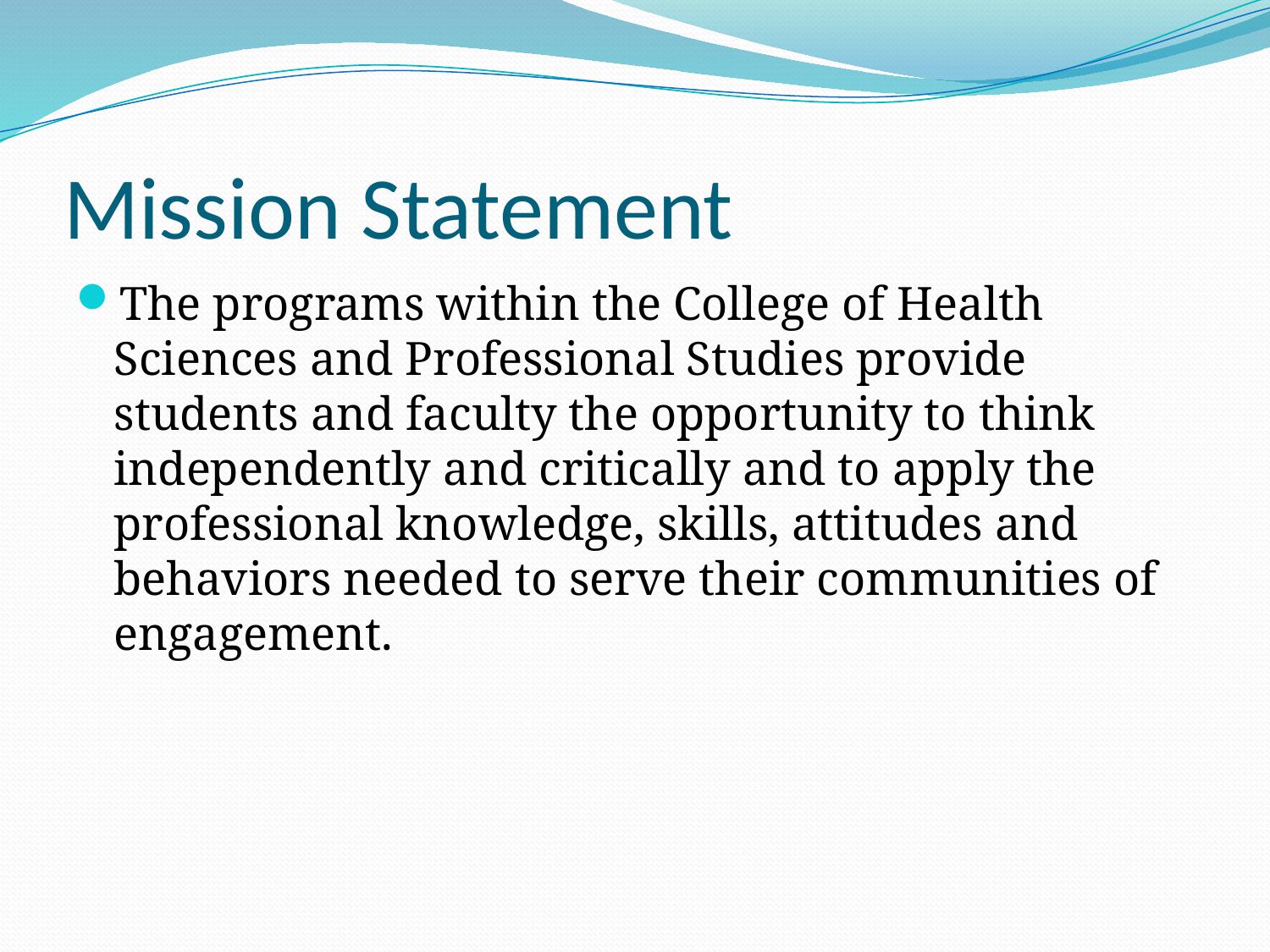

# Mission Statement
The programs within the College of Health Sciences and Professional Studies provide students and faculty the opportunity to think independently and critically and to apply the professional knowledge, skills, attitudes and behaviors needed to serve their communities of engagement.